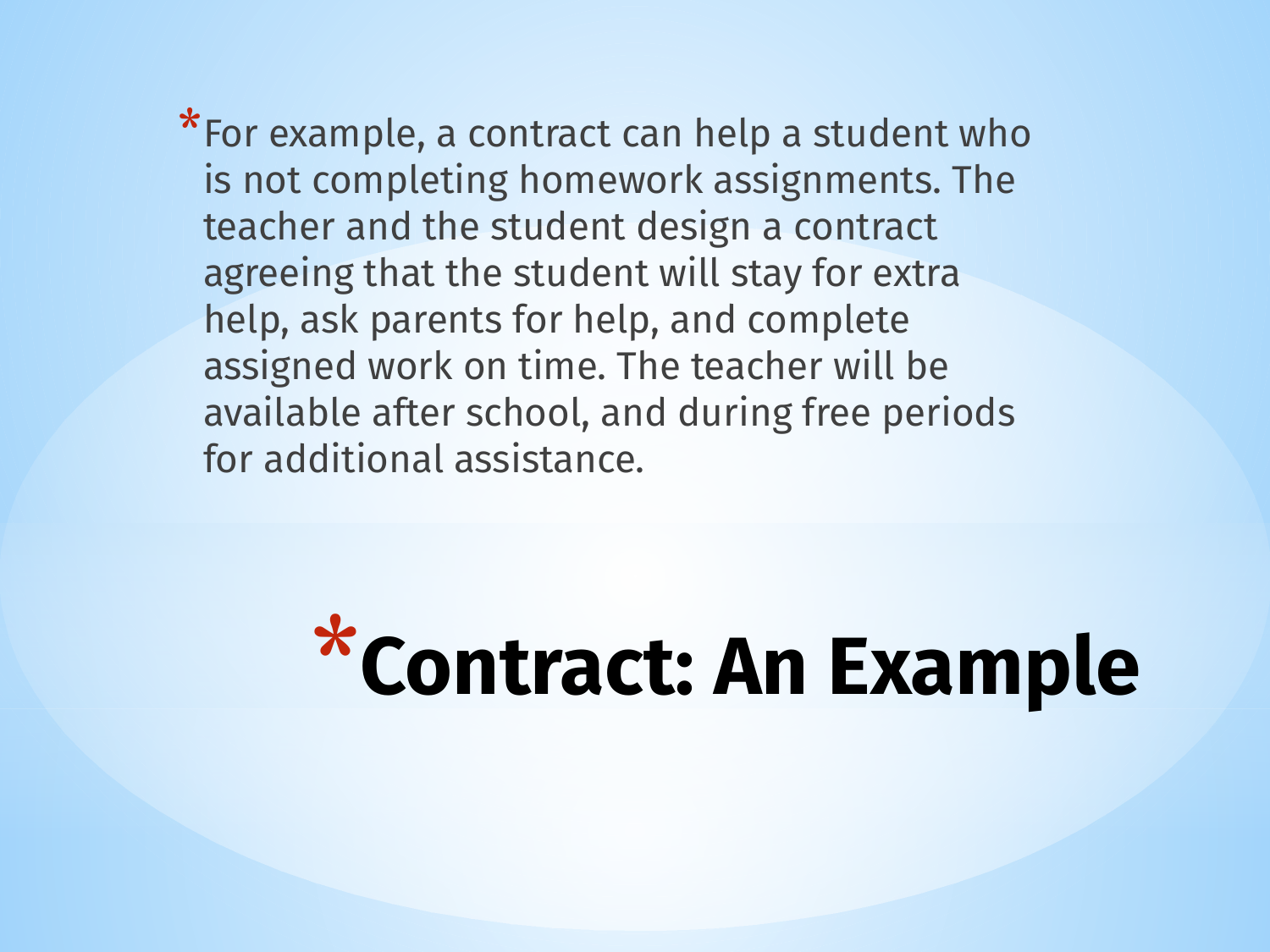

For example, a contract can help a student who is not completing homework assignments. The teacher and the student design a contract agreeing that the student will stay for extra help, ask parents for help, and complete assigned work on time. The teacher will be available after school, and during free periods for additional assistance.

# Contract: An Example